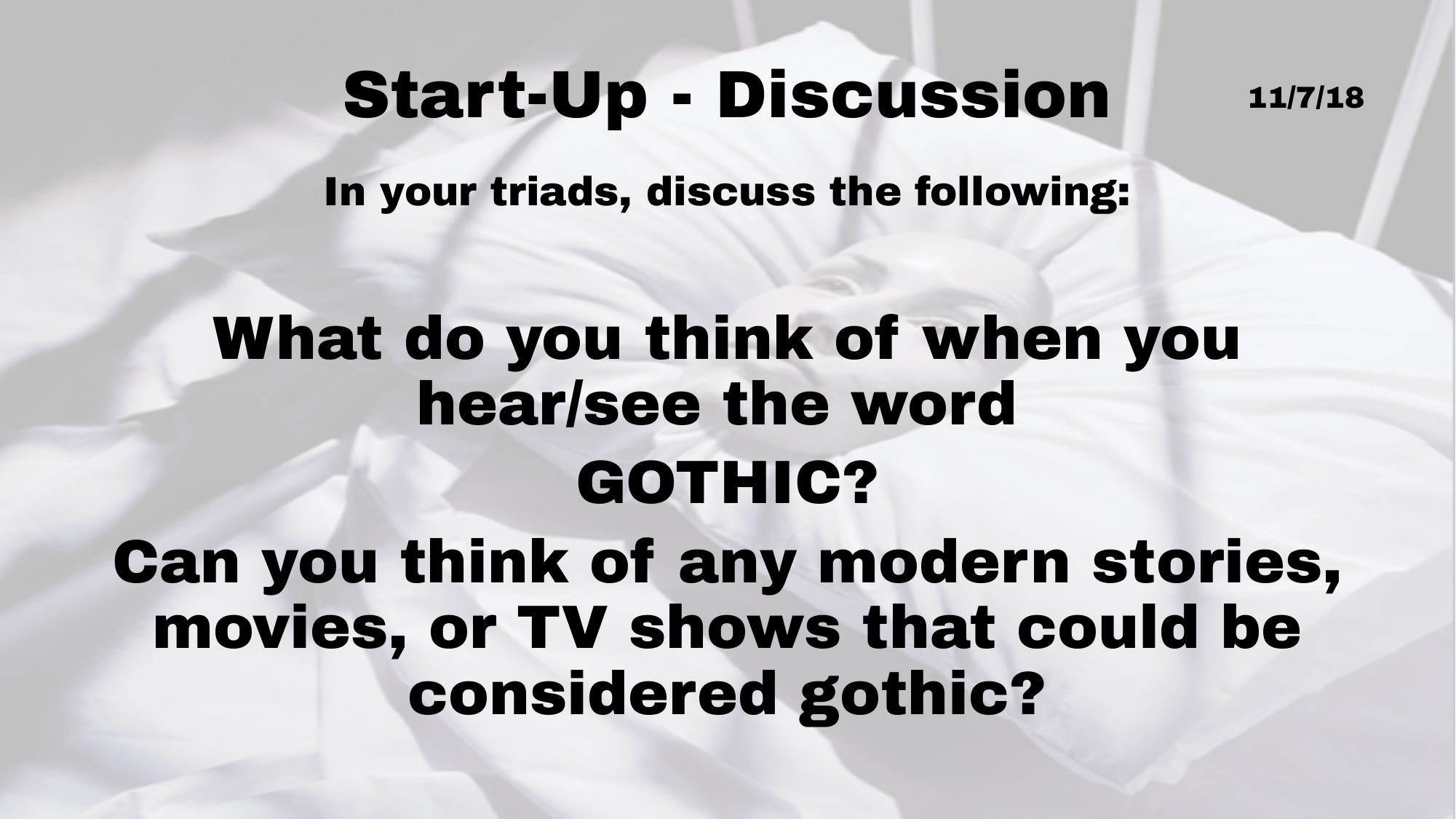

# Start-Up - Discussion
11/7/18
In your triads, discuss the following:

What do you think of when you hear/see the word
GOTHIC?
Can you think of any modern stories, movies, or TV shows that could be considered gothic?